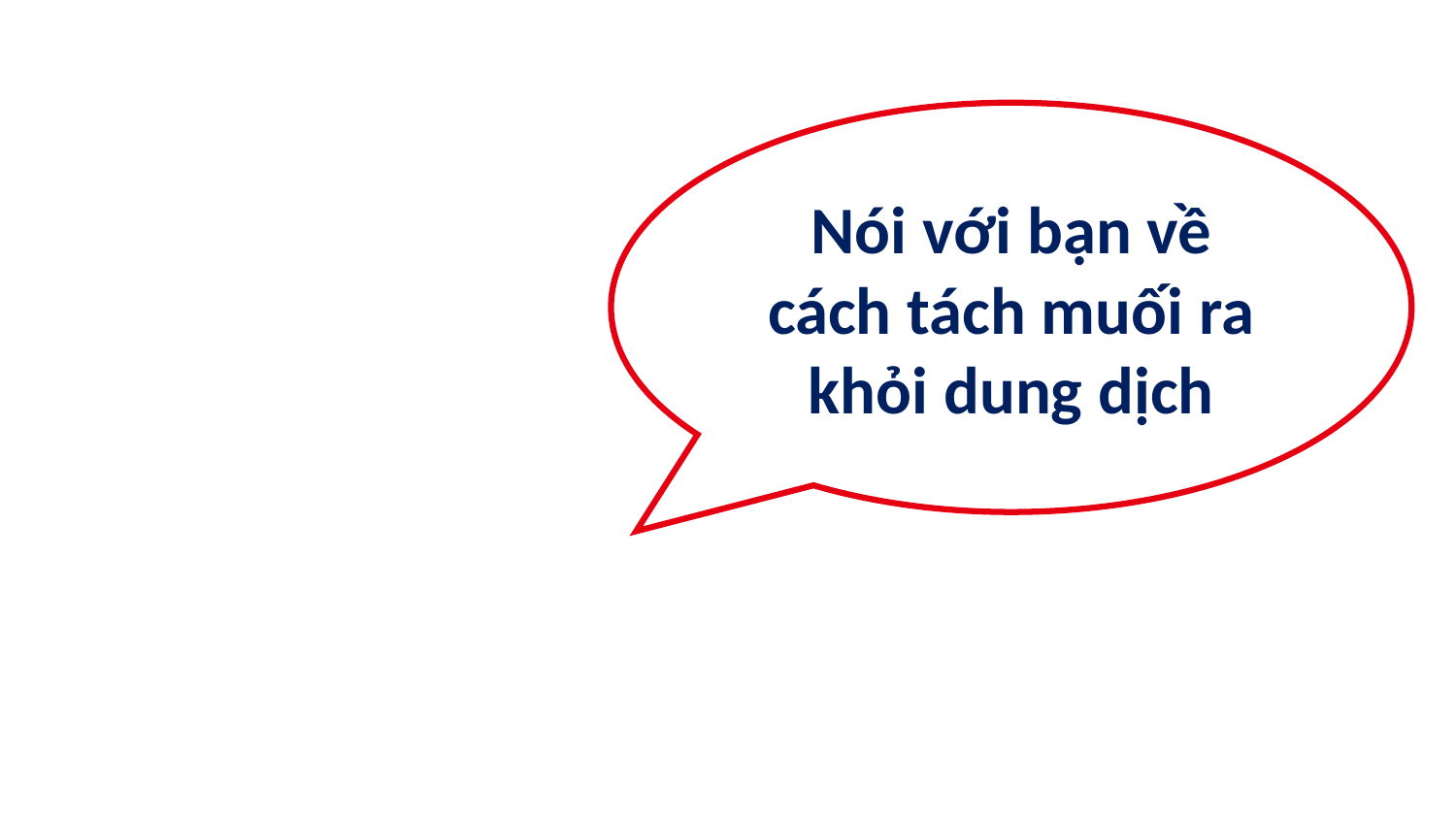

Nói với bạn về cách tách muối ra khỏi dung dịch